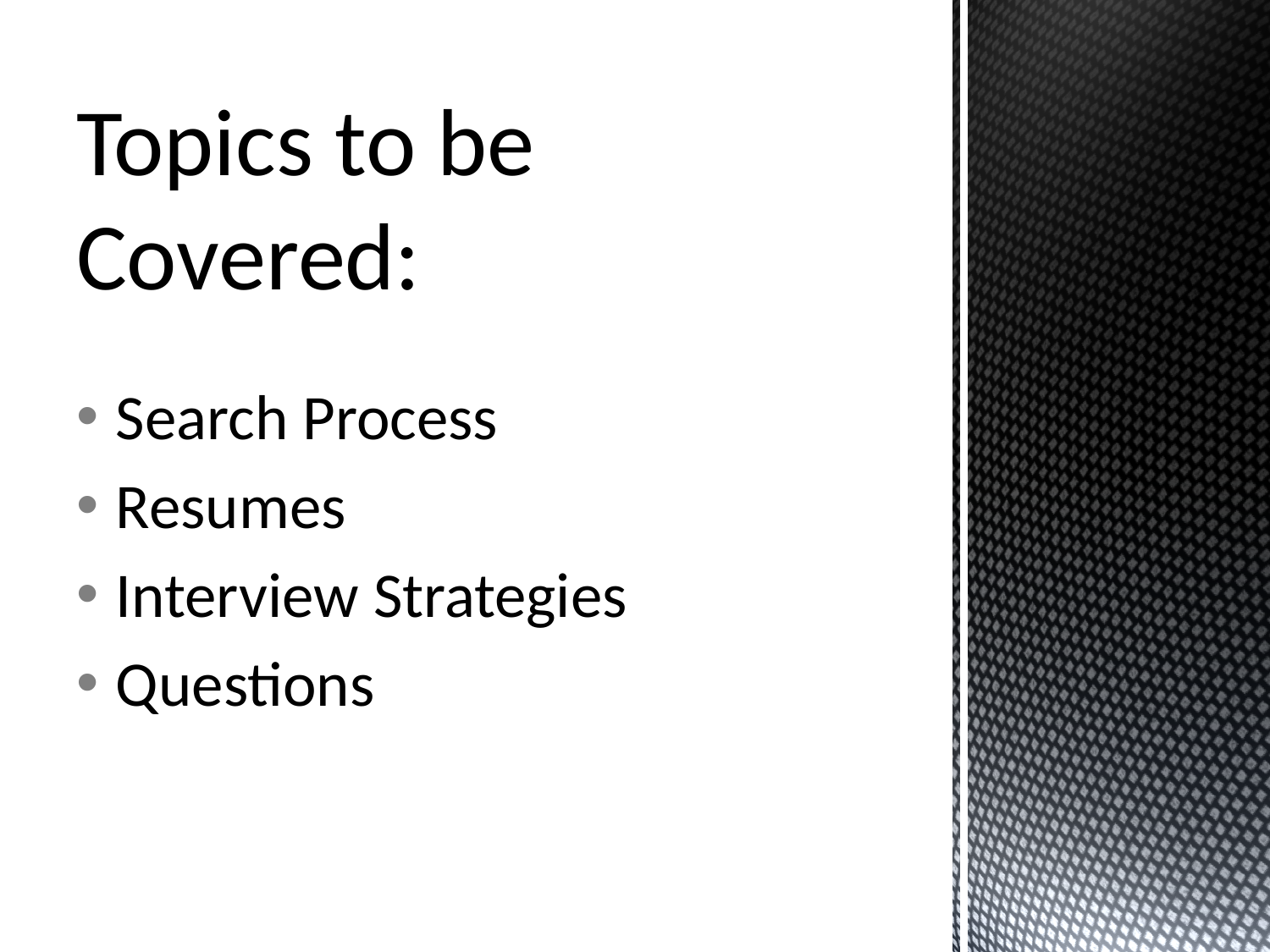

# Topics to be Covered:
Search Process
Resumes
Interview Strategies
Questions